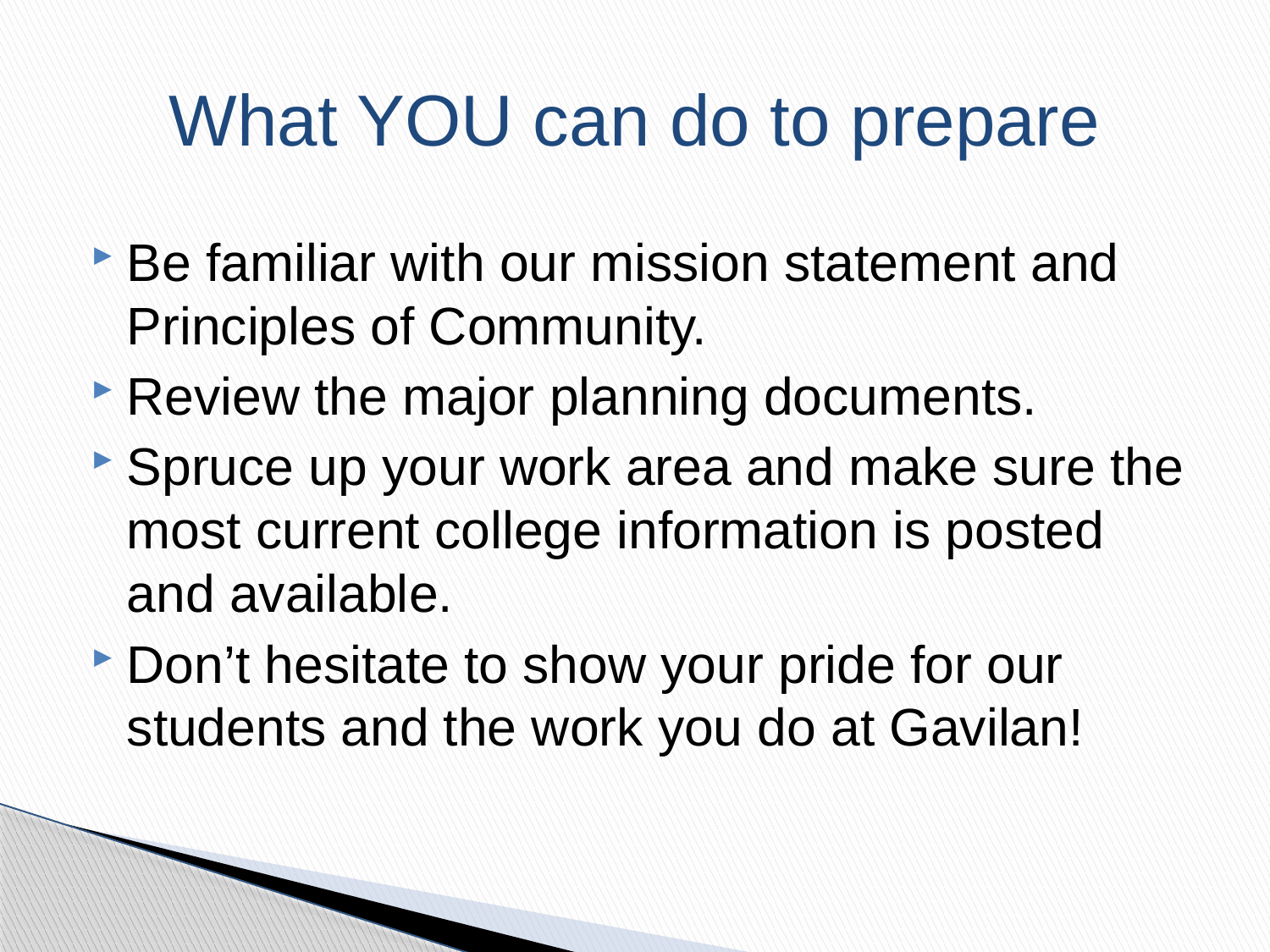

# What YOU can do to prepare
Be familiar with our mission statement and Principles of Community.
Review the major planning documents.
Spruce up your work area and make sure the most current college information is posted and available.
Don’t hesitate to show your pride for our students and the work you do at Gavilan!